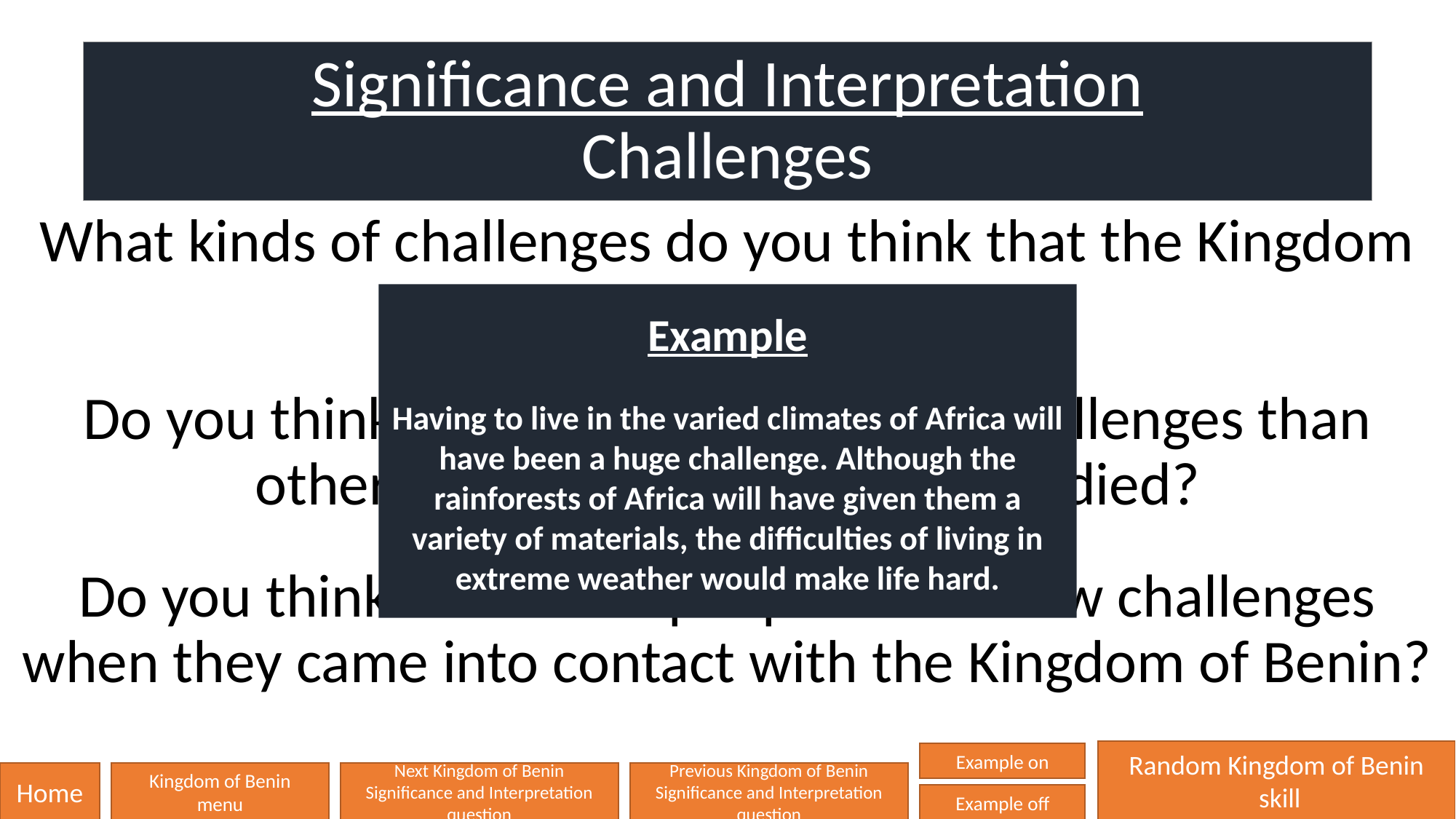

# Significance and Interpretation Challenges
What kinds of challenges do you think that the Kingdom of Benin faced?

Do you think that they faced greater challenges than other civilisations that you’ve studied?

Do you think that other people faced new challenges when they came into contact with the Kingdom of Benin?
Example

Having to live in the varied climates of Africa will have been a huge challenge. Although the rainforests of Africa will have given them a variety of materials, the difficulties of living in extreme weather would make life hard.
Random Kingdom of Benin
 skill
Example on
Home
Kingdom of Benin
menu
Next Kingdom of Benin
Significance and Interpretation question
Previous Kingdom of Benin
Significance and Interpretation question
Example off